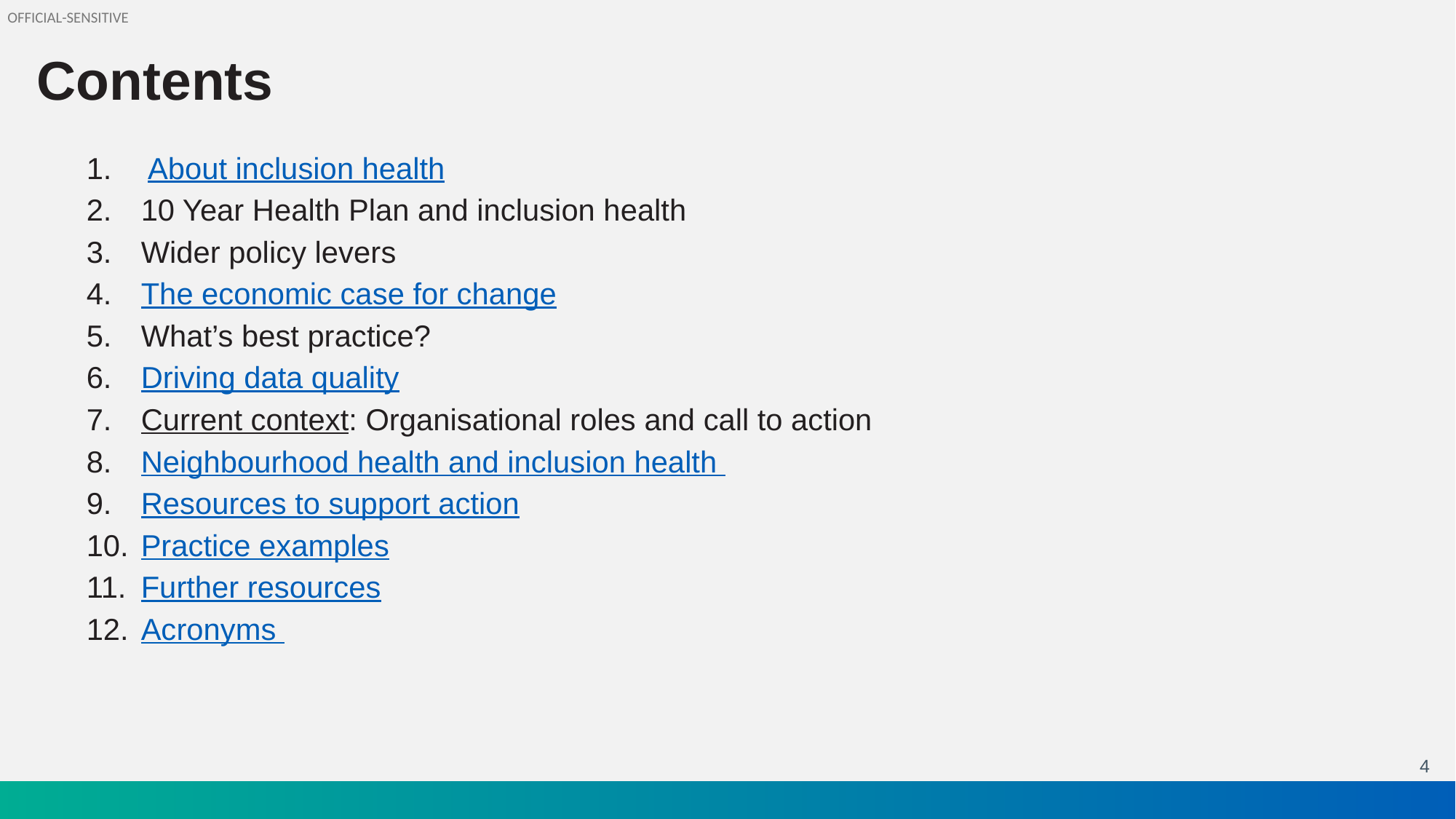

# Contents
About inclusion health
10 Year Health Plan and inclusion health
Wider policy levers
The economic case for change
What’s best practice?
Driving data quality
Current context: Organisational roles and call to action
Neighbourhood health and inclusion health
Resources to support action
Practice examples
Further resources
Acronyms